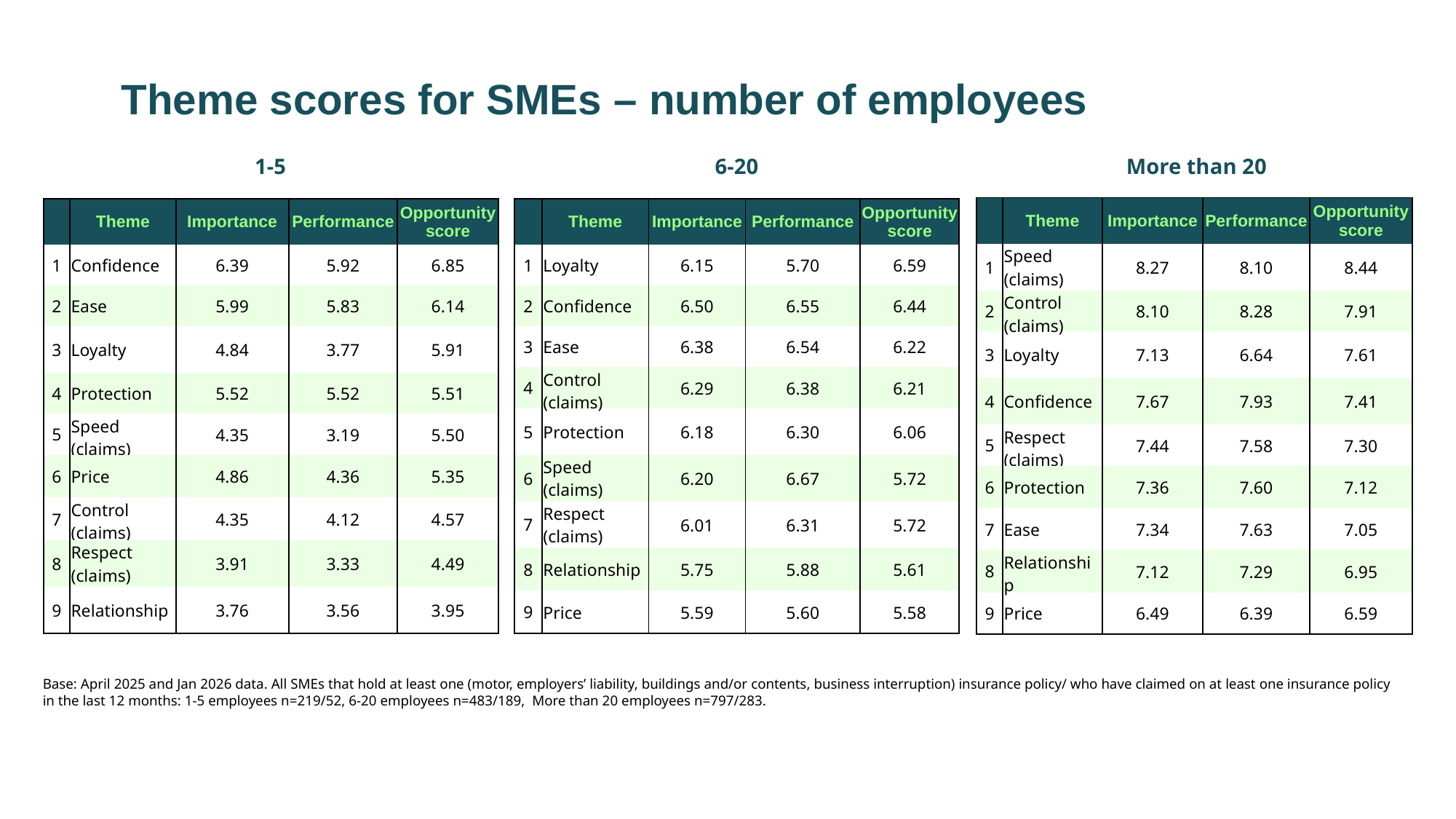

Theme scores for SMEs – number of employees
1-5
6-20
More than 20
|  | Theme | Importance | Performance | Opportunity score |
| --- | --- | --- | --- | --- |
| 1 | Speed (claims) | 8.27 | 8.10 | 8.44 |
| 2 | Control (claims) | 8.10 | 8.28 | 7.91 |
| 3 | Loyalty | 7.13 | 6.64 | 7.61 |
| 4 | Confidence | 7.67 | 7.93 | 7.41 |
| 5 | Respect (claims) | 7.44 | 7.58 | 7.30 |
| 6 | Protection | 7.36 | 7.60 | 7.12 |
| 7 | Ease | 7.34 | 7.63 | 7.05 |
| 8 | Relationship | 7.12 | 7.29 | 6.95 |
| 9 | Price | 6.49 | 6.39 | 6.59 |
|  | Theme | Importance | Performance | Opportunity score |
| --- | --- | --- | --- | --- |
| 1 | Loyalty | 6.15 | 5.70 | 6.59 |
| 2 | Confidence | 6.50 | 6.55 | 6.44 |
| 3 | Ease | 6.38 | 6.54 | 6.22 |
| 4 | Control (claims) | 6.29 | 6.38 | 6.21 |
| 5 | Protection | 6.18 | 6.30 | 6.06 |
| 6 | Speed (claims) | 6.20 | 6.67 | 5.72 |
| 7 | Respect (claims) | 6.01 | 6.31 | 5.72 |
| 8 | Relationship | 5.75 | 5.88 | 5.61 |
| 9 | Price | 5.59 | 5.60 | 5.58 |
|  | Theme | Importance | Performance | Opportunity score |
| --- | --- | --- | --- | --- |
| 1 | Confidence | 6.39 | 5.92 | 6.85 |
| 2 | Ease | 5.99 | 5.83 | 6.14 |
| 3 | Loyalty | 4.84 | 3.77 | 5.91 |
| 4 | Protection | 5.52 | 5.52 | 5.51 |
| 5 | Speed (claims) | 4.35 | 3.19 | 5.50 |
| 6 | Price | 4.86 | 4.36 | 5.35 |
| 7 | Control (claims) | 4.35 | 4.12 | 4.57 |
| 8 | Respect (claims) | 3.91 | 3.33 | 4.49 |
| 9 | Relationship | 3.76 | 3.56 | 3.95 |
Base: April 2025 and Jan 2026 data. All SMEs that hold at least one (motor, employers’ liability, buildings and/or contents, business interruption) insurance policy/ who have claimed on at least one insurance policy in the last 12 months: 1-5 employees n=219/52, 6-20 employees n=483/189,  More than 20 employees n=797/283.